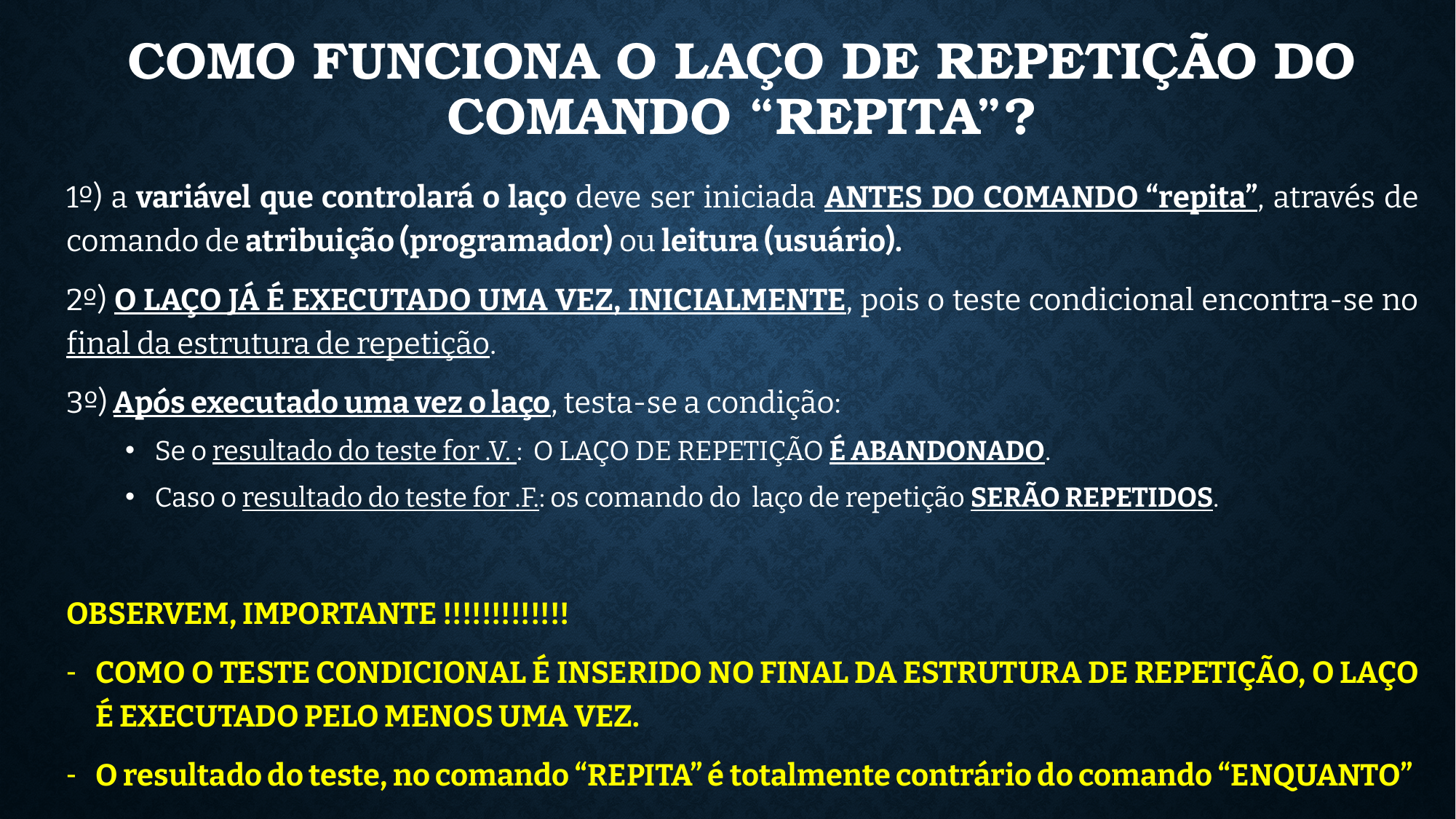

# Como funciona o laço de repetição do comando “REPITA”?
1º) a variável que controlará o laço deve ser iniciada ANTES DO COMANDO “repita”, através de comando de atribuição (programador) ou leitura (usuário).
2º) O LAÇO JÁ É EXECUTADO UMA VEZ, INICIALMENTE, pois o teste condicional encontra-se no final da estrutura de repetição.
3º) Após executado uma vez o laço, testa-se a condição:
Se o resultado do teste for .V. :  O LAÇO DE REPETIÇÃO É ABANDONADO.
Caso o resultado do teste for .F.: os comando do  laço de repetição SERÃO REPETIDOS.

OBSERVEM, IMPORTANTE !!!!!!!!!!!!!
COMO O TESTE CONDICIONAL É INSERIDO NO FINAL DA ESTRUTURA DE REPETIÇÃO, O LAÇO É EXECUTADO PELO MENOS UMA VEZ.
O resultado do teste, no comando “REPITA” é totalmente contrário do comando “ENQUANTO”